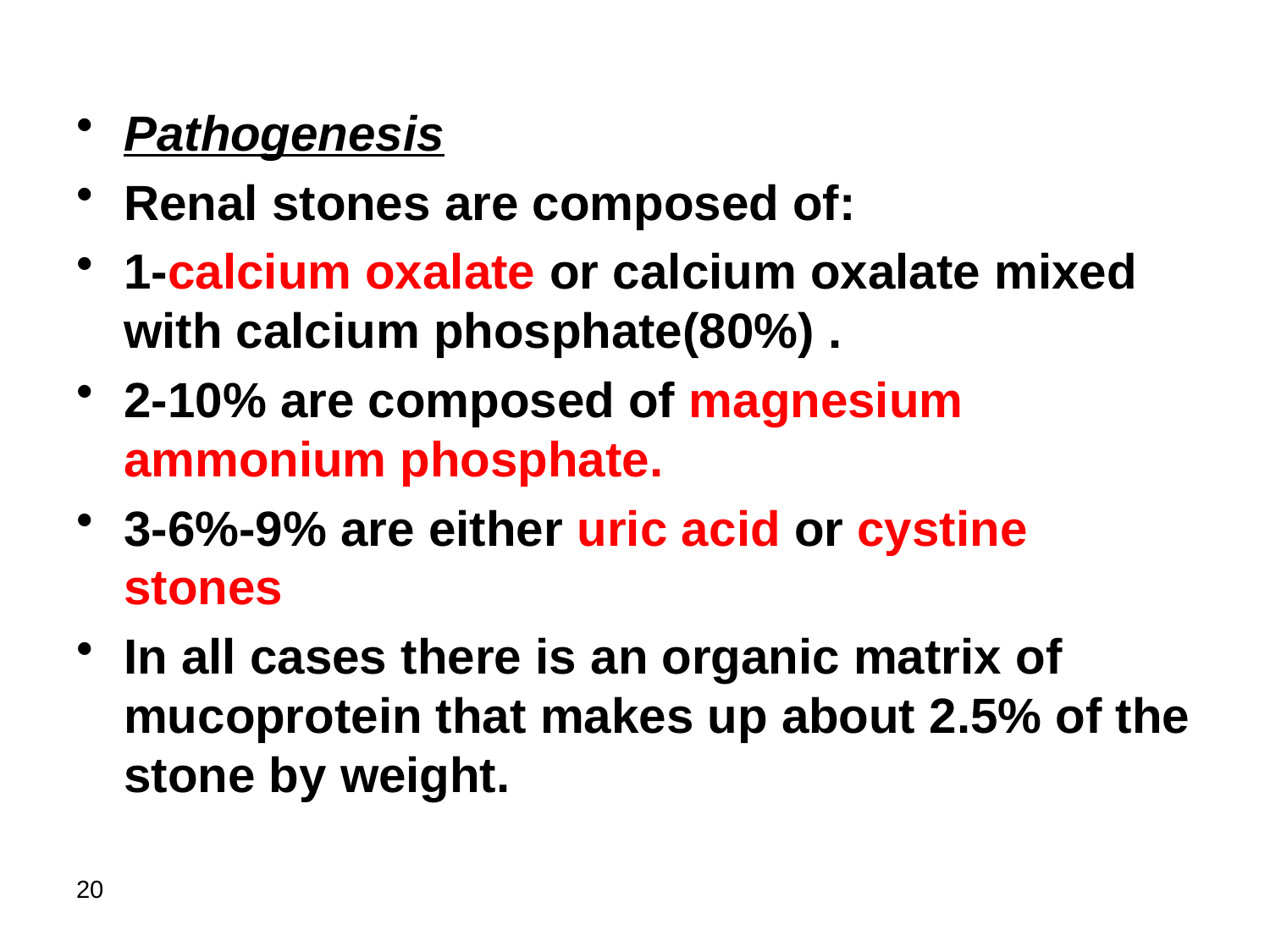

Pathogenesis
Renal stones are composed of:
1-calcium oxalate or calcium oxalate mixed with calcium phosphate(80%) .
2-10% are composed of magnesium ammonium phosphate.
3-6%-9% are either uric acid or cystine stones
In all cases there is an organic matrix of mucoprotein that makes up about 2.5% of the stone by weight.
20